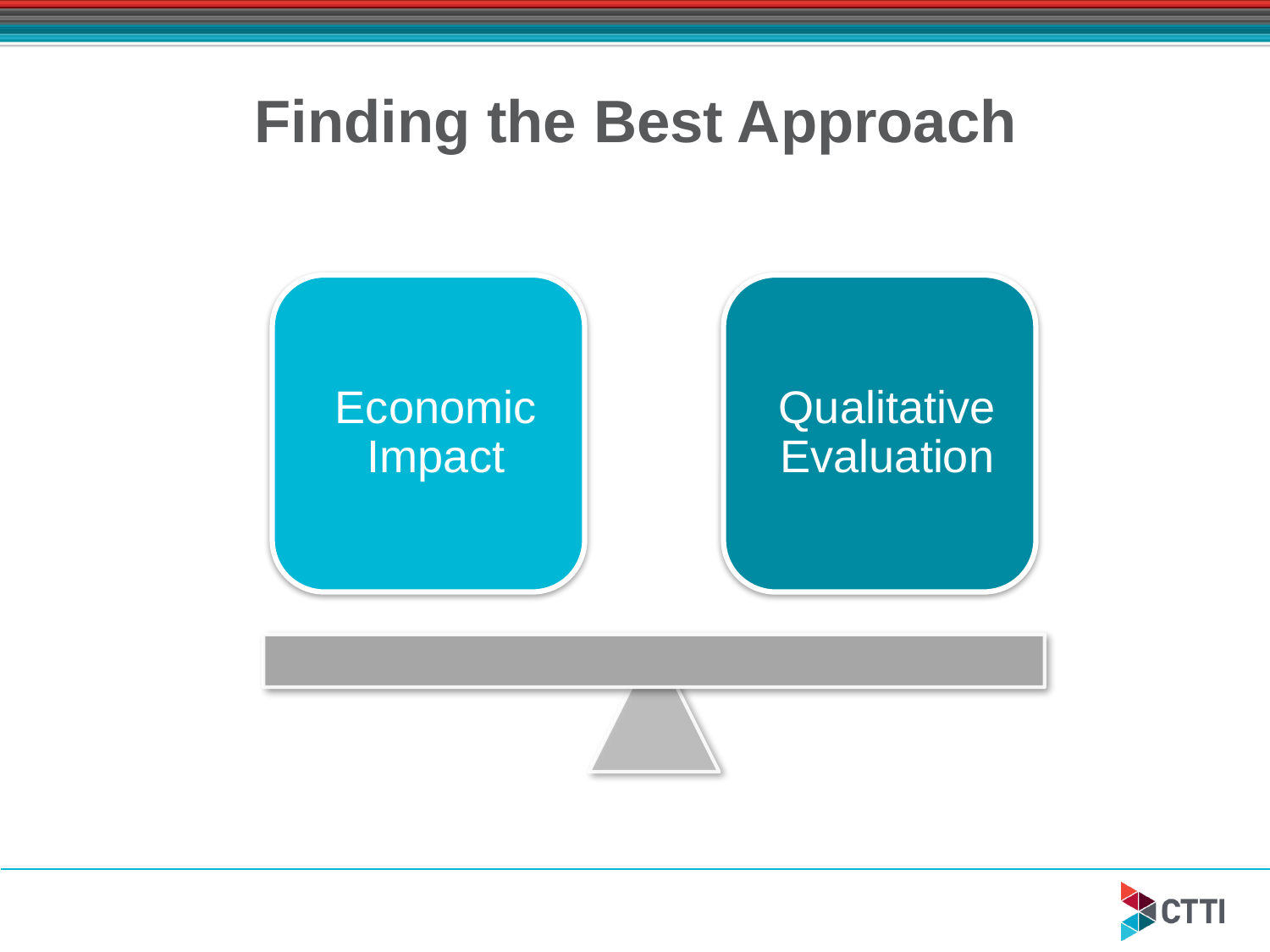

Economic Impact
Qualitative Evaluation
# Finding the Best Approach